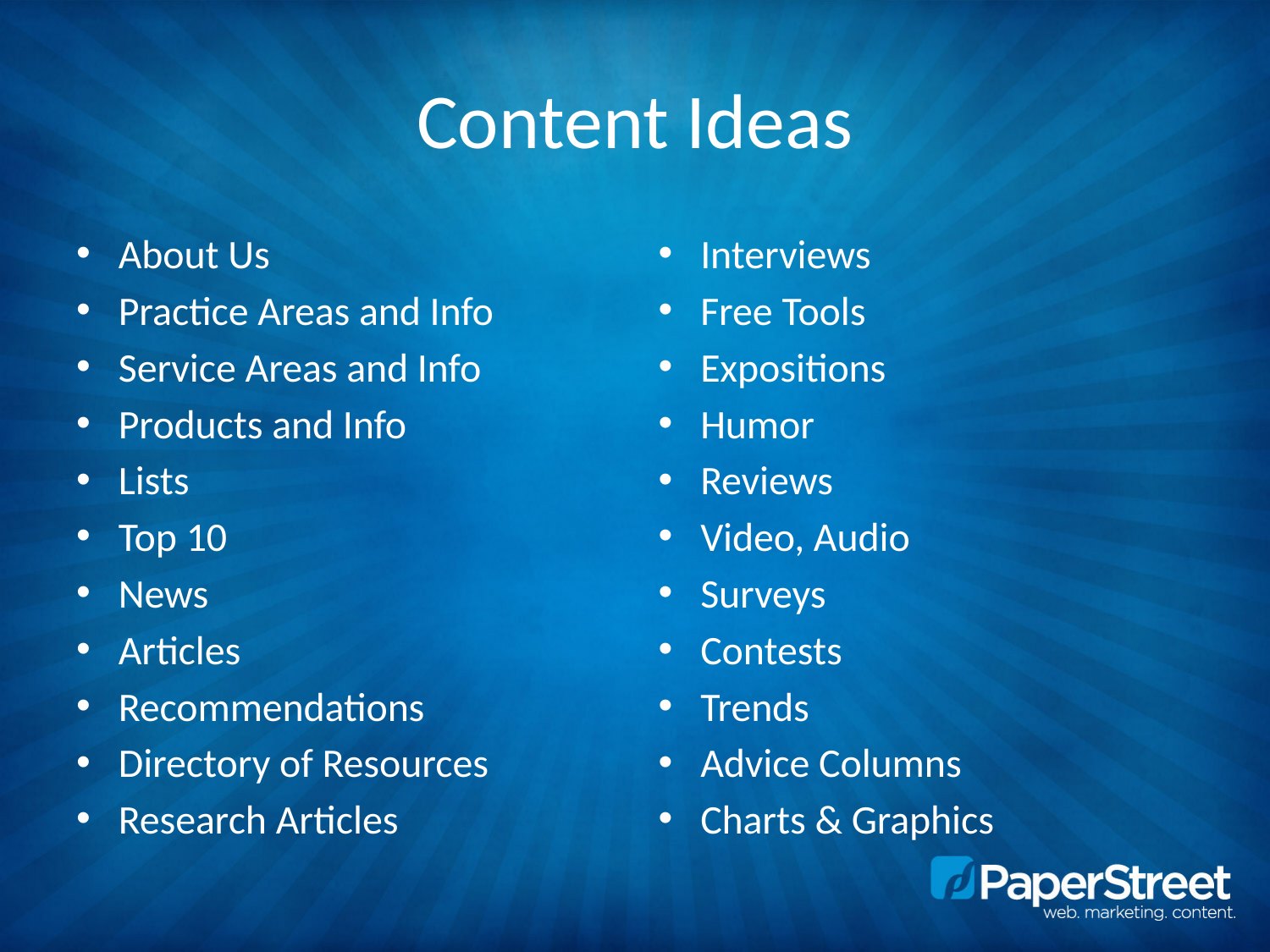

# Content Ideas
About Us
Practice Areas and Info
Service Areas and Info
Products and Info
Lists
Top 10
News
Articles
Recommendations
Directory of Resources
Research Articles
Interviews
Free Tools
Expositions
Humor
Reviews
Video, Audio
Surveys
Contests
Trends
Advice Columns
Charts & Graphics